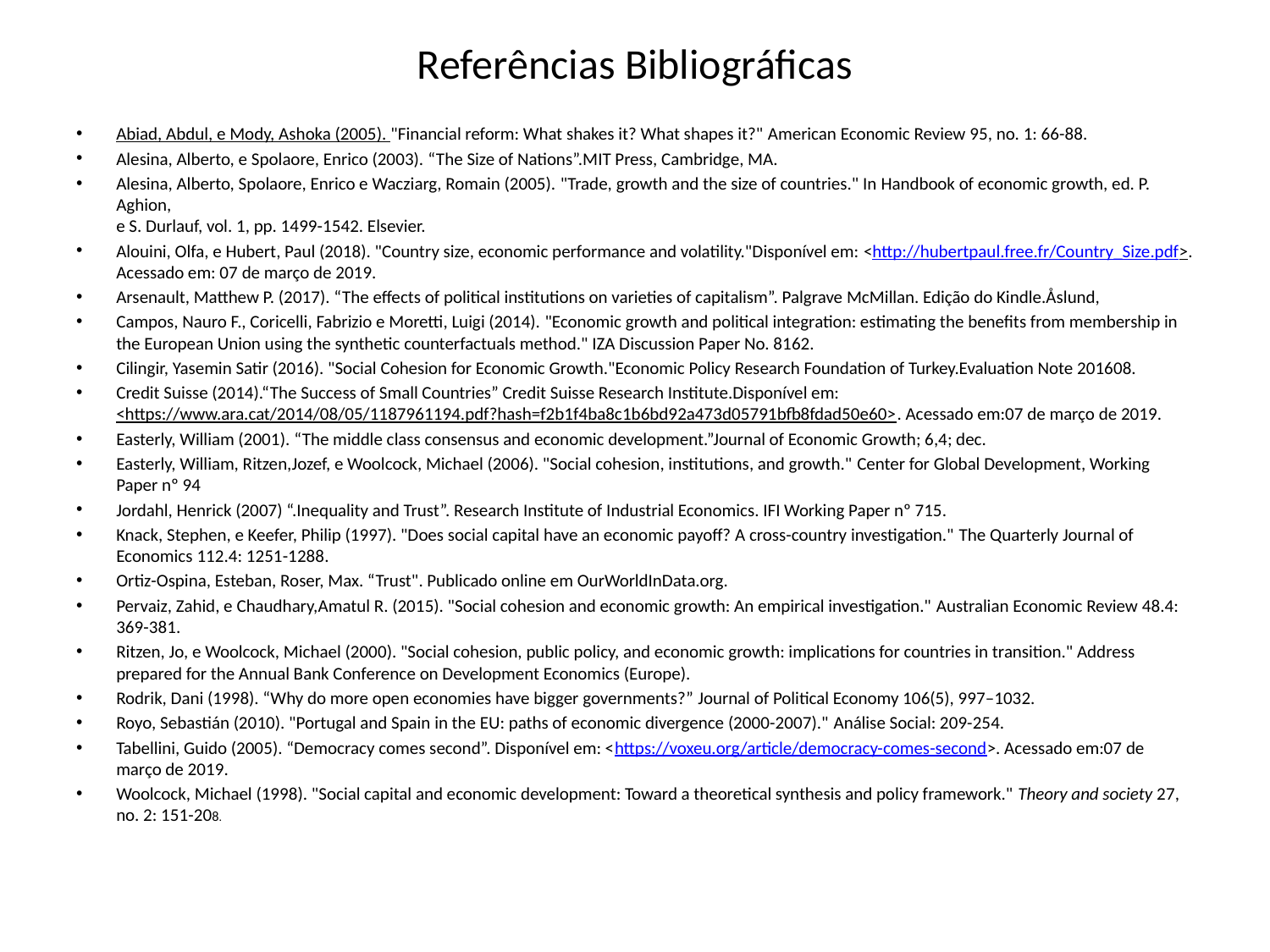

# Referências Bibliográficas
Abiad, Abdul, e Mody, Ashoka (2005). "Financial reform: What shakes it? What shapes it?" American Economic Review 95, no. 1: 66-88.
Alesina, Alberto, e Spolaore, Enrico (2003). “The Size of Nations”.MIT Press, Cambridge, MA.
Alesina, Alberto, Spolaore, Enrico e Wacziarg, Romain (2005). "Trade, growth and the size of countries." In Handbook of economic growth, ed. P. Aghion,
e S. Durlauf, vol. 1, pp. 1499-1542. Elsevier.
Alouini, Olfa, e Hubert, Paul (2018). "Country size, economic performance and volatility."Disponível em: <http://hubertpaul.free.fr/Country_Size.pdf>. Acessado em: 07 de março de 2019.
Arsenault, Matthew P. (2017). “The effects of political institutions on varieties of capitalism”. Palgrave McMillan. Edição do Kindle.Åslund,
Campos, Nauro F., Coricelli, Fabrizio e Moretti, Luigi (2014). "Economic growth and political integration: estimating the benefits from membership in the European Union using the synthetic counterfactuals method." IZA Discussion Paper No. 8162.
Cilingir, Yasemin Satir (2016). "Social Cohesion for Economic Growth."Economic Policy Research Foundation of Turkey.Evaluation Note 201608.
Credit Suisse (2014).“The Success of Small Countries” Credit Suisse Research Institute.Disponível em: <https://www.ara.cat/2014/08/05/1187961194.pdf?hash=f2b1f4ba8c1b6bd92a473d05791bfb8fdad50e60>. Acessado em:07 de março de 2019.
Easterly, William (2001). “The middle class consensus and economic development.”Journal of Economic Growth; 6,4; dec.
Easterly, William, Ritzen,Jozef, e Woolcock, Michael (2006). "Social cohesion, institutions, and growth." Center for Global Development, Working Paper nº 94
Jordahl, Henrick (2007) “.Inequality and Trust”. Research Institute of Industrial Economics. IFI Working Paper nº 715.
Knack, Stephen, e Keefer, Philip (1997). "Does social capital have an economic payoff? A cross-country investigation." The Quarterly Journal of Economics 112.4: 1251-1288.
Ortiz-Ospina, Esteban, Roser, Max. “Trust". Publicado online em OurWorldInData.org.
Pervaiz, Zahid, e Chaudhary,Amatul R. (2015). "Social cohesion and economic growth: An empirical investigation." Australian Economic Review 48.4: 369-381.
Ritzen, Jo, e Woolcock, Michael (2000). "Social cohesion, public policy, and economic growth: implications for countries in transition." Address prepared for the Annual Bank Conference on Development Economics (Europe).
Rodrik, Dani (1998). “Why do more open economies have bigger governments?” Journal of Political Economy 106(5), 997–1032.
Royo, Sebastián (2010). "Portugal and Spain in the EU: paths of economic divergence (2000-2007)." Análise Social: 209-254.
Tabellini, Guido (2005). “Democracy comes second”. Disponível em: <https://voxeu.org/article/democracy-comes-second>. Acessado em:07 de março de 2019.
Woolcock, Michael (1998). "Social capital and economic development: Toward a theoretical synthesis and policy framework." Theory and society 27, no. 2: 151-208.